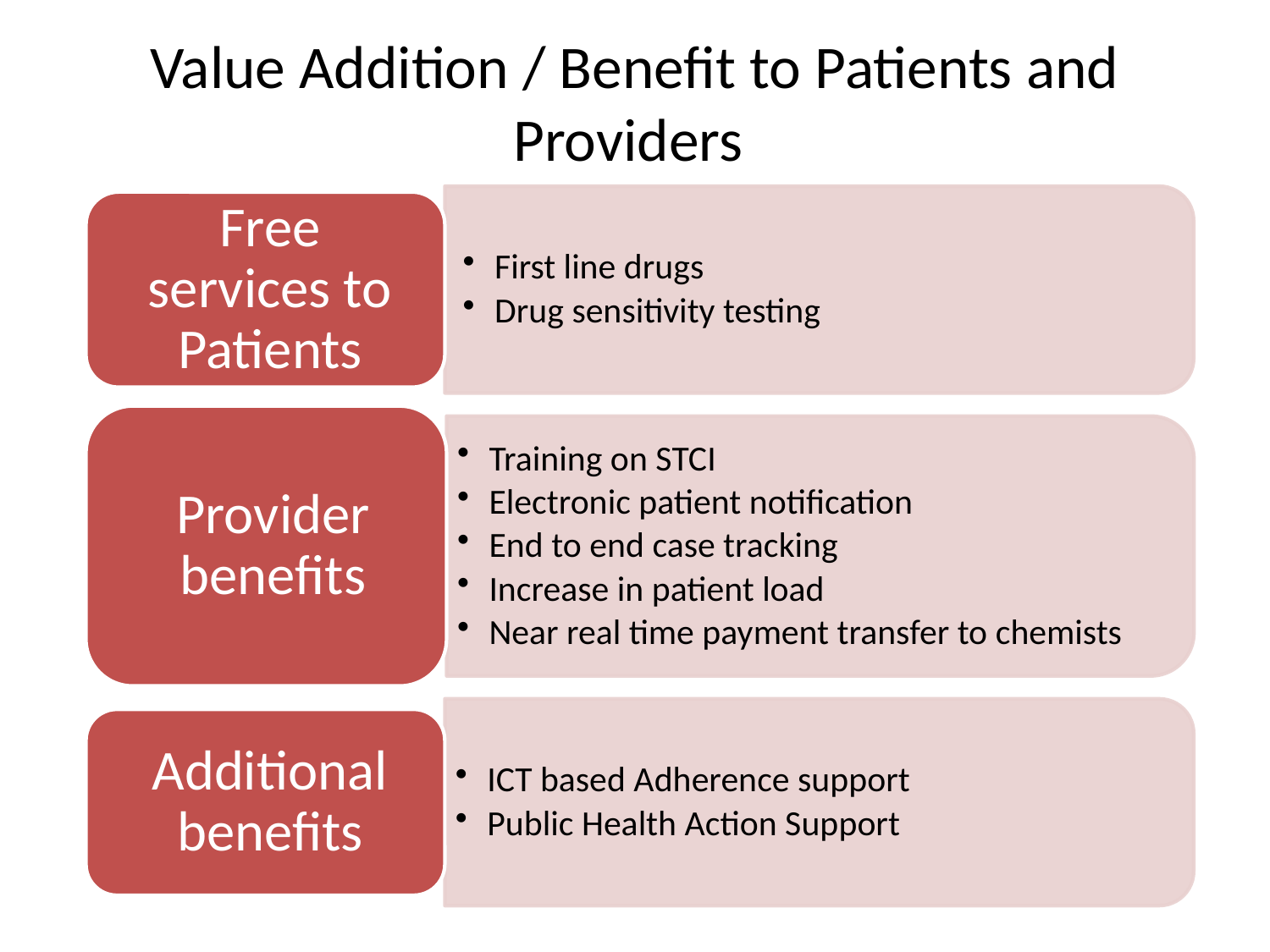

# Value Addition / Benefit to Patients and Providers
First line drugs
Drug sensitivity testing
Free services to Patients
Training on STCI
Electronic patient notification
End to end case tracking
Increase in patient load
Near real time payment transfer to chemists
Provider benefits
ICT based Adherence support
Public Health Action Support
Additional benefits